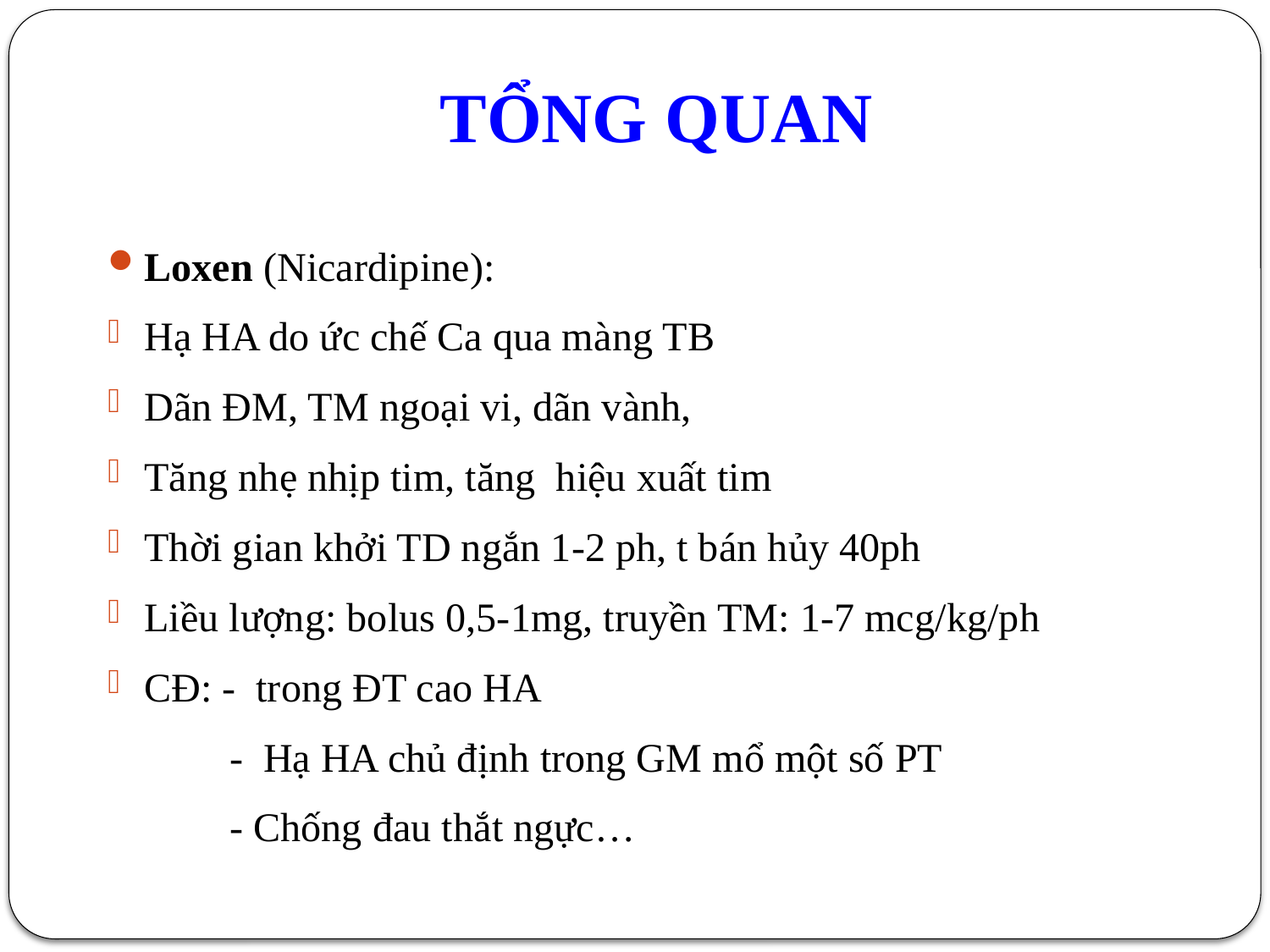

# TỔNG QUAN
Loxen (Nicardipine):
Hạ HA do ức chế Ca qua màng TB
Dãn ĐM, TM ngoại vi, dãn vành,
Tăng nhẹ nhịp tim, tăng  hiệu xuất tim
Thời gian khởi TD ngắn 1-2 ph, t bán hủy 40ph
Liều lượng: bolus 0,5-1mg, truyền TM: 1-7 mcg/kg/ph
CĐ: -  trong ĐT cao HA
            -  Hạ HA chủ định trong GM mổ một số PT
            - Chống đau thắt ngực…